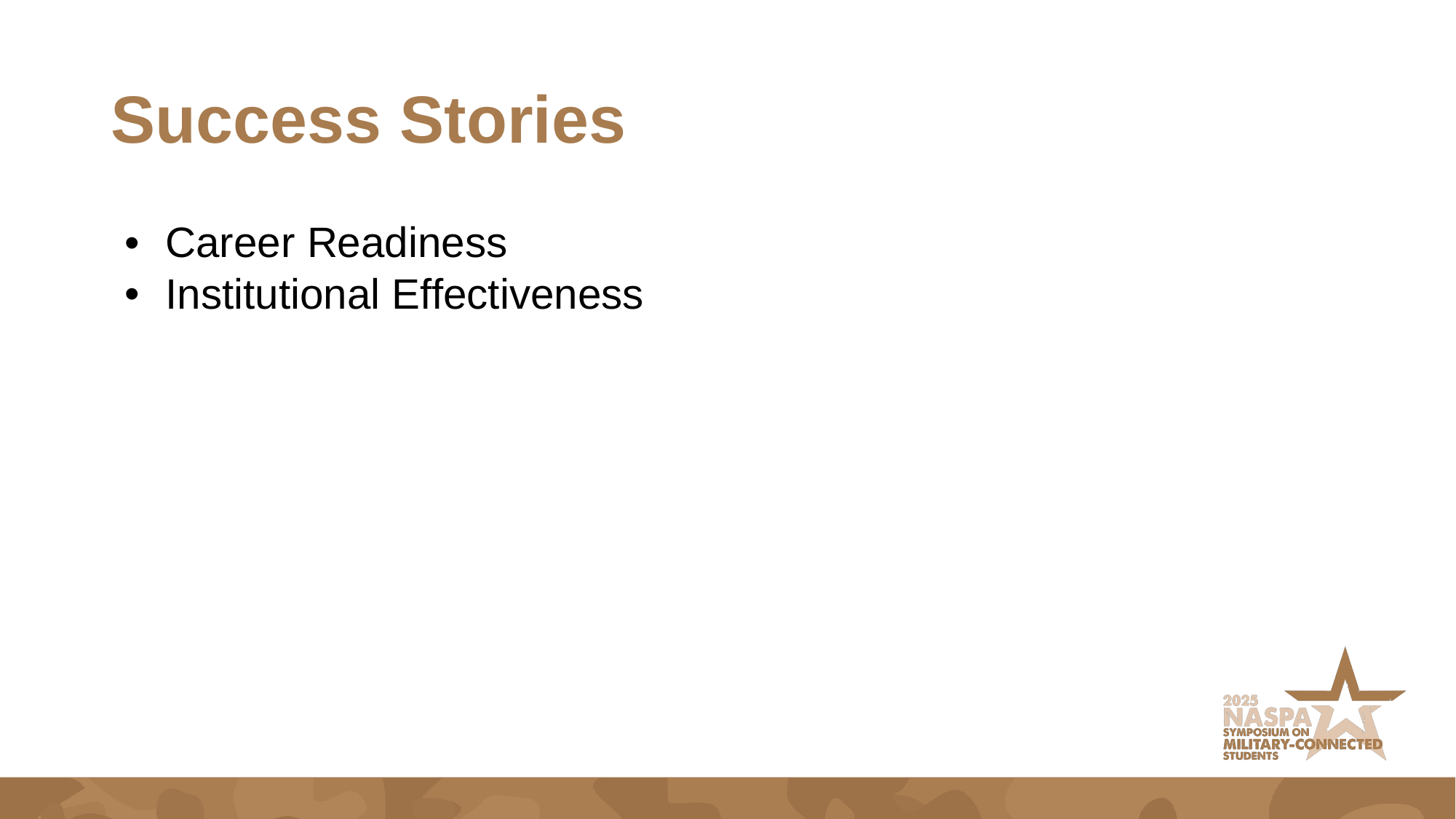

# Success Stories
Career Readiness
Institutional Effectiveness